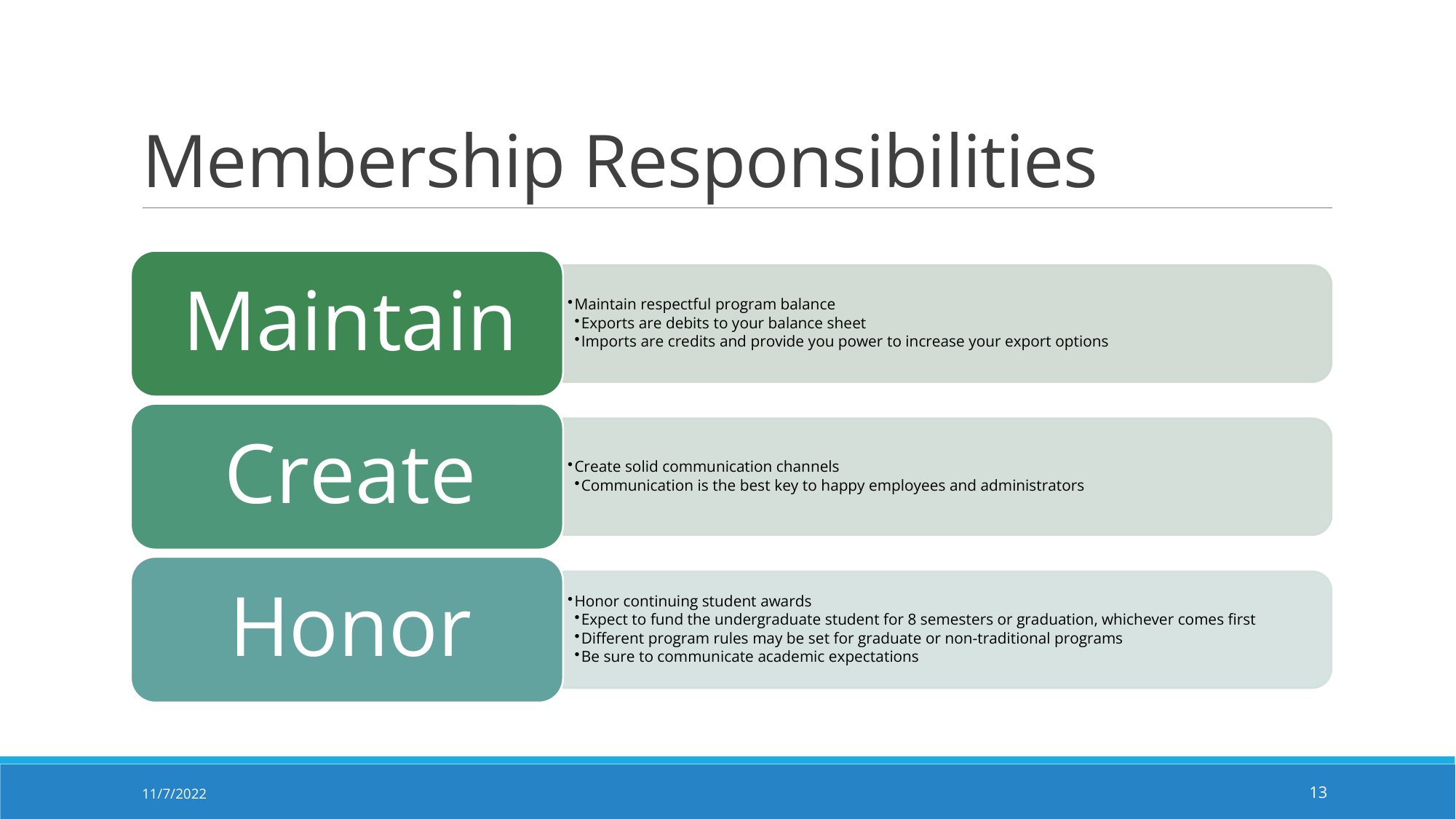

# Membership Responsibilities
Maintain respectful program balance
Exports are debits to your balance sheet
Imports are credits and provide you power to increase your export options
Maintain
Create solid communication channels
Communication is the best key to happy employees and administrators
Create
Honor continuing student awards
Expect to fund the undergraduate student for 8 semesters or graduation, whichever comes first
Different program rules may be set for graduate or non-traditional programs
Be sure to communicate academic expectations
Honor
11/7/2022
13